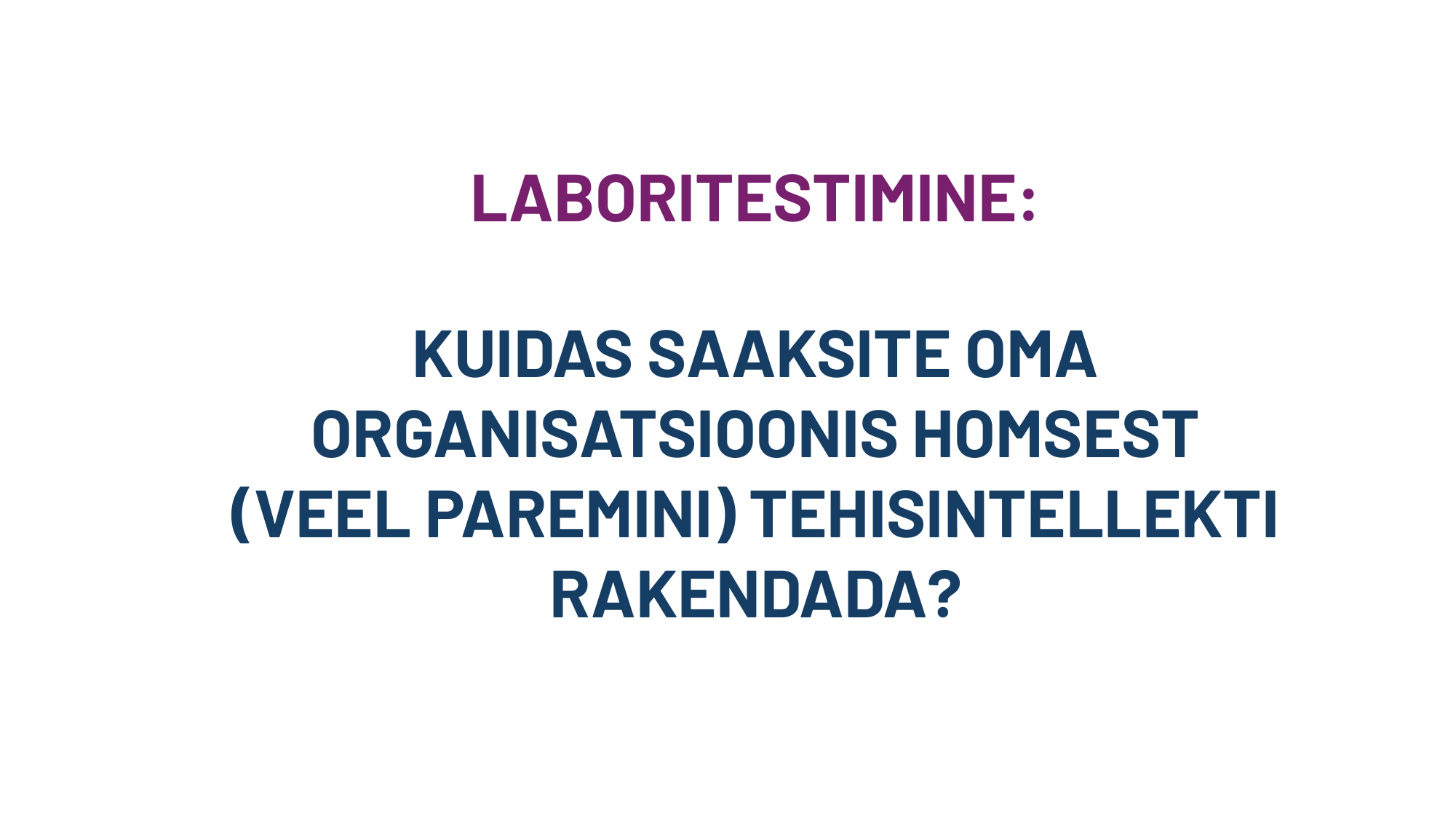

LABORITESTIMINE:
KUIDAS SAAKSITE OMA ORGANISATSIOONIS HOMSEST (VEEL PAREMINI) TEHISINTELLEKTI RAKENDADA?